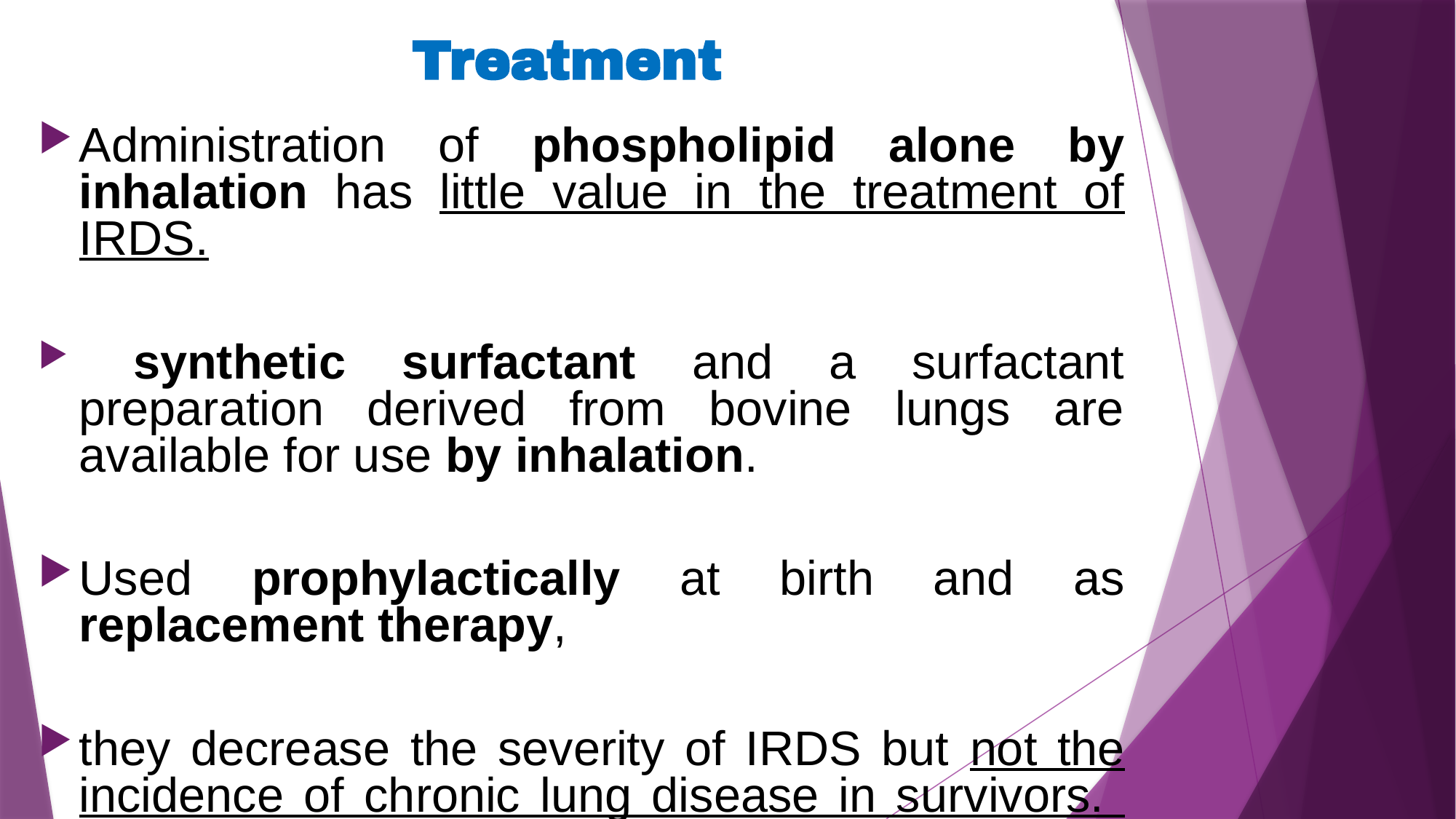

# Treatment
Administration of phospholipid alone by inhalation has little value in the treatment of IRDS.

 synthetic surfactant and a surfactant preparation derived from bovine lungs are available for use by inhalation.

Used prophylactically at birth and as replacement therapy,

they decrease the severity of IRDS but not the incidence of chronic lung disease in survivors.